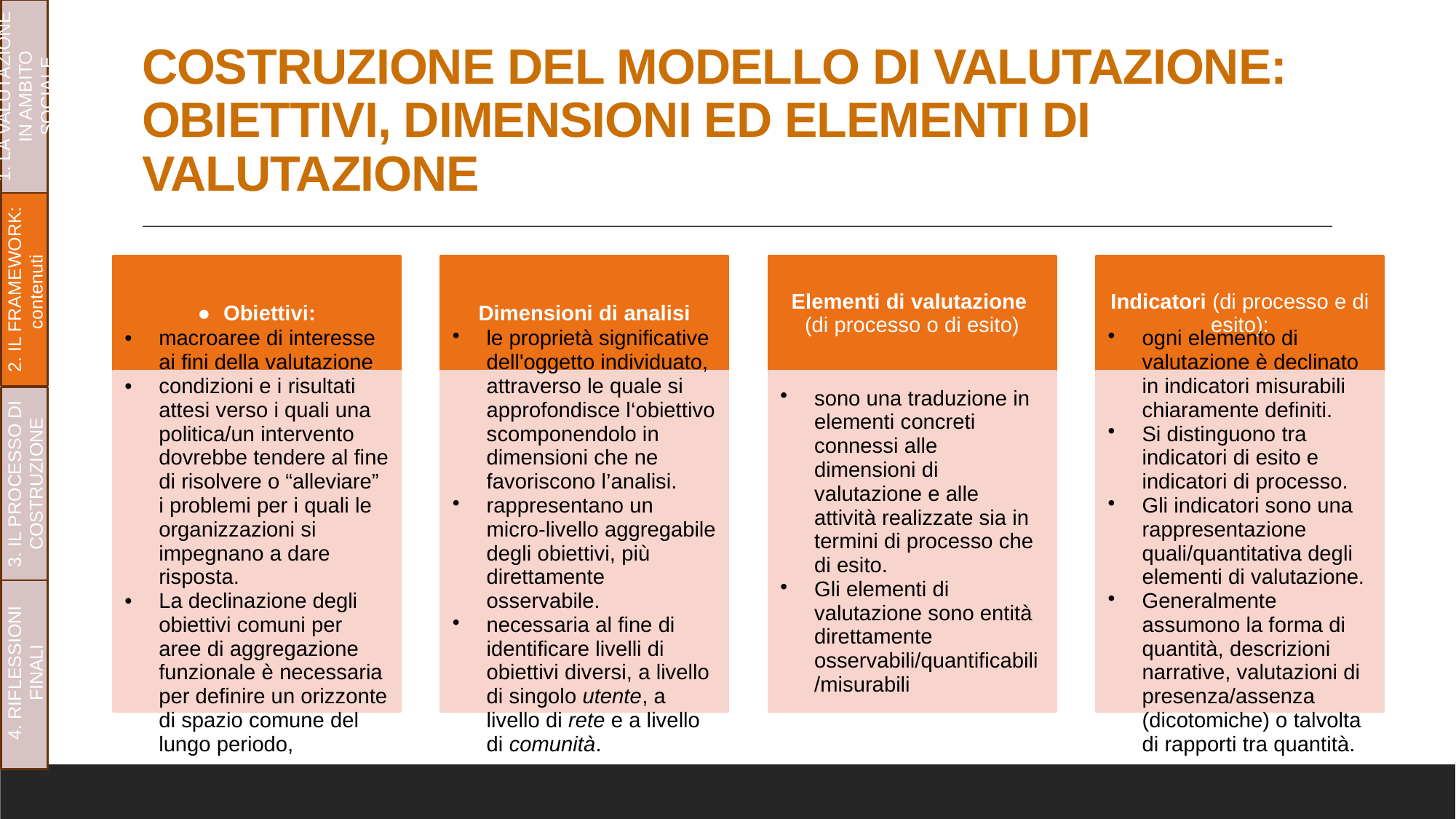

1. LA VALUTAZIONE IN AMBITO SOCIALE
# COSTRUZIONE DEL MODELLO DI VALUTAZIONE: OBIETTIVI, DIMENSIONI ED ELEMENTI DI VALUTAZIONE
Obiettivi:
Dimensioni di analisi
macroaree di interesse ai fini della valutazione
sono una traduzione in elementi concreti connessi alle dimensioni di valutazione e alle attività realizzate sia in termini di processo che di esito.
ogni elemento di valutazione è declinato in indicatori misurabili chiaramente definiti.
Elementi di valutazione
(di processo o di esito)
Indicatori (di processo e di esito):
condizioni e i risultati attesi verso i quali una politica/un intervento dovrebbe tendere al fine di risolvere o “alleviare” i problemi per i quali le organizzazioni si impegnano a dare risposta.
La declinazione degli obiettivi comuni per aree di aggregazione funzionale è necessaria per definire un orizzonte di spazio comune del lungo periodo,
le proprietà significative dell'oggetto individuato, attraverso le quale si approfondisce l‘obiettivo scomponendolo in dimensioni che ne favoriscono l’analisi.
rappresentano un micro-livello aggregabile degli obiettivi, più direttamente osservabile.
necessaria al fine di identificare livelli di obiettivi diversi, a livello di singolo utente, a livello di rete e a livello di comunità.
Gli elementi di valutazione sono entità direttamente osservabili/quantificabili/misurabili
Si distinguono tra indicatori di esito e indicatori di processo.
Gli indicatori sono una rappresentazione quali/quantitativa degli elementi di valutazione.
Generalmente assumono la forma di quantità, descrizioni narrative, valutazioni di presenza/assenza (dicotomiche) o talvolta di rapporti tra quantità.
2. IL FRAMEWORK: contenuti
3. IL PROCESSO DI COSTRUZIONE
4. RIFLESSIONI FINALI